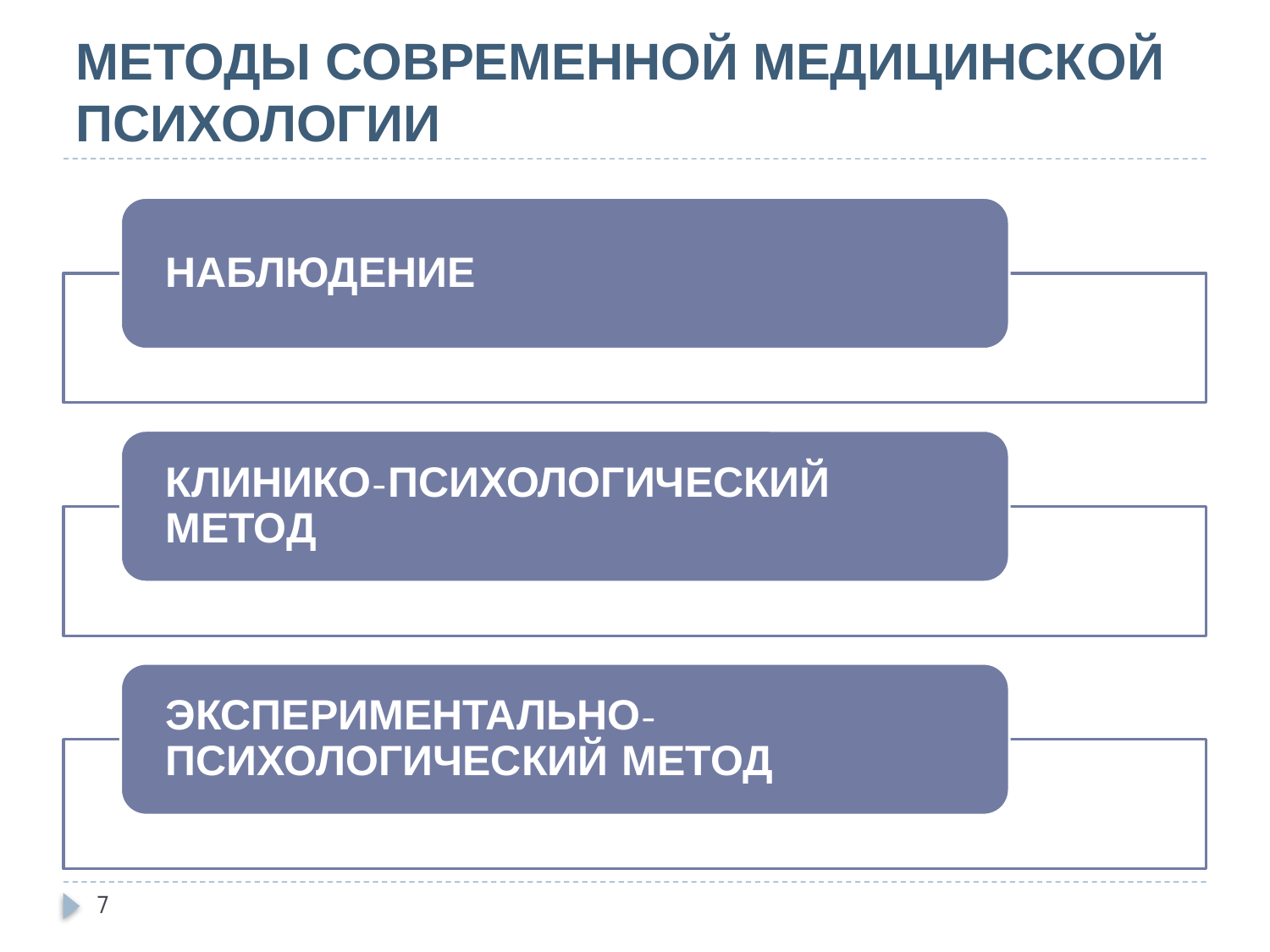

# МЕТОДЫ СОВРЕМЕННОЙ МЕДИЦИНСКОЙ ПСИХОЛОГИИ
НАБЛЮДЕНИЕ
КЛИНИКО-ПСИХОЛОГИЧЕСКИЙ МЕТОД
ЭКСПЕРИМЕНТАЛЬНО-ПСИХОЛОГИЧЕСКИЙ МЕТОД
7